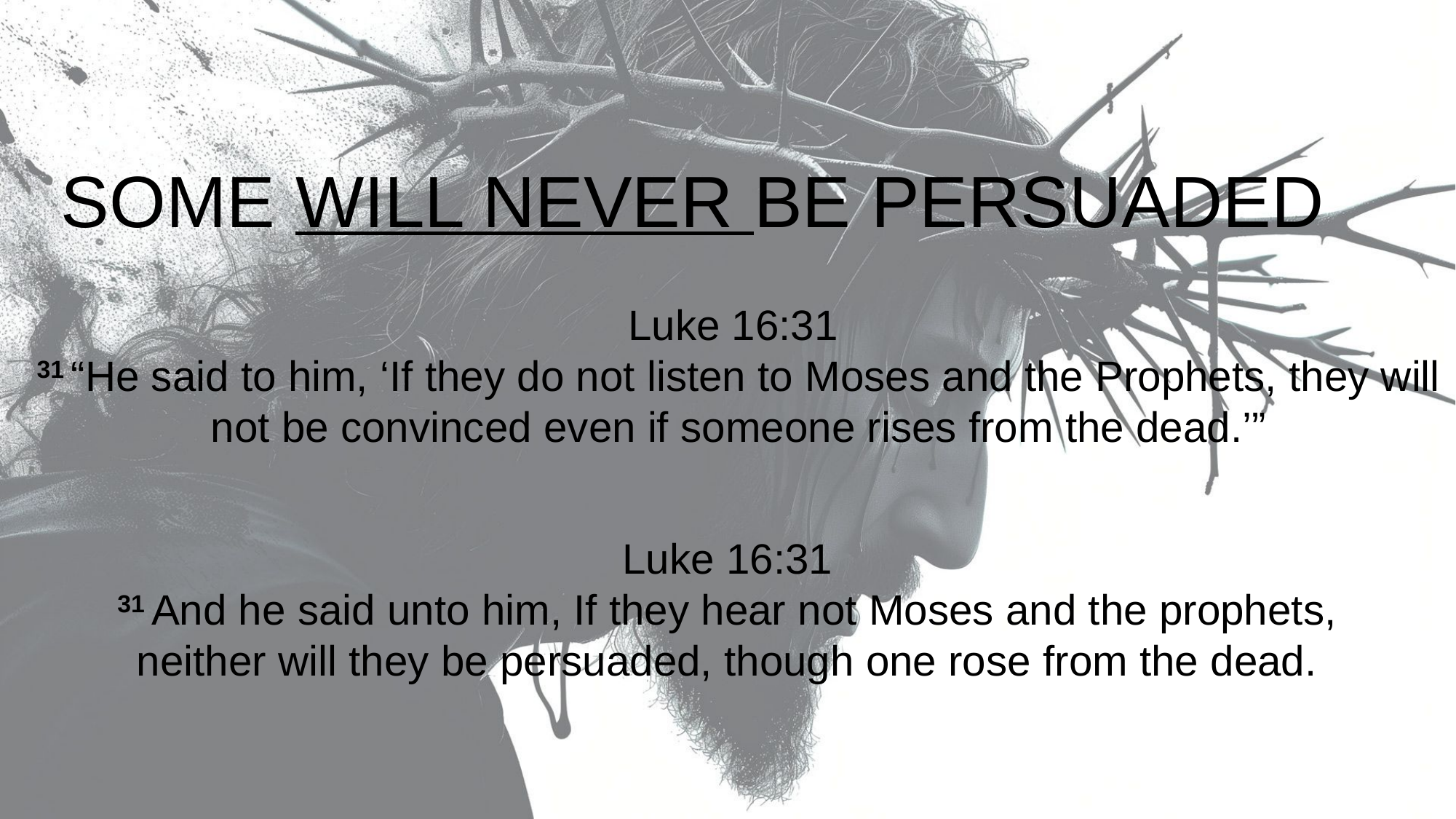

SOME WILL NEVER BE PERSUADED
Luke 16:31
31 “He said to him, ‘If they do not listen to Moses and the Prophets, they will not be convinced even if someone rises from the dead.’”
Luke 16:31
31 And he said unto him, If they hear not Moses and the prophets, neither will they be persuaded, though one rose from the dead.